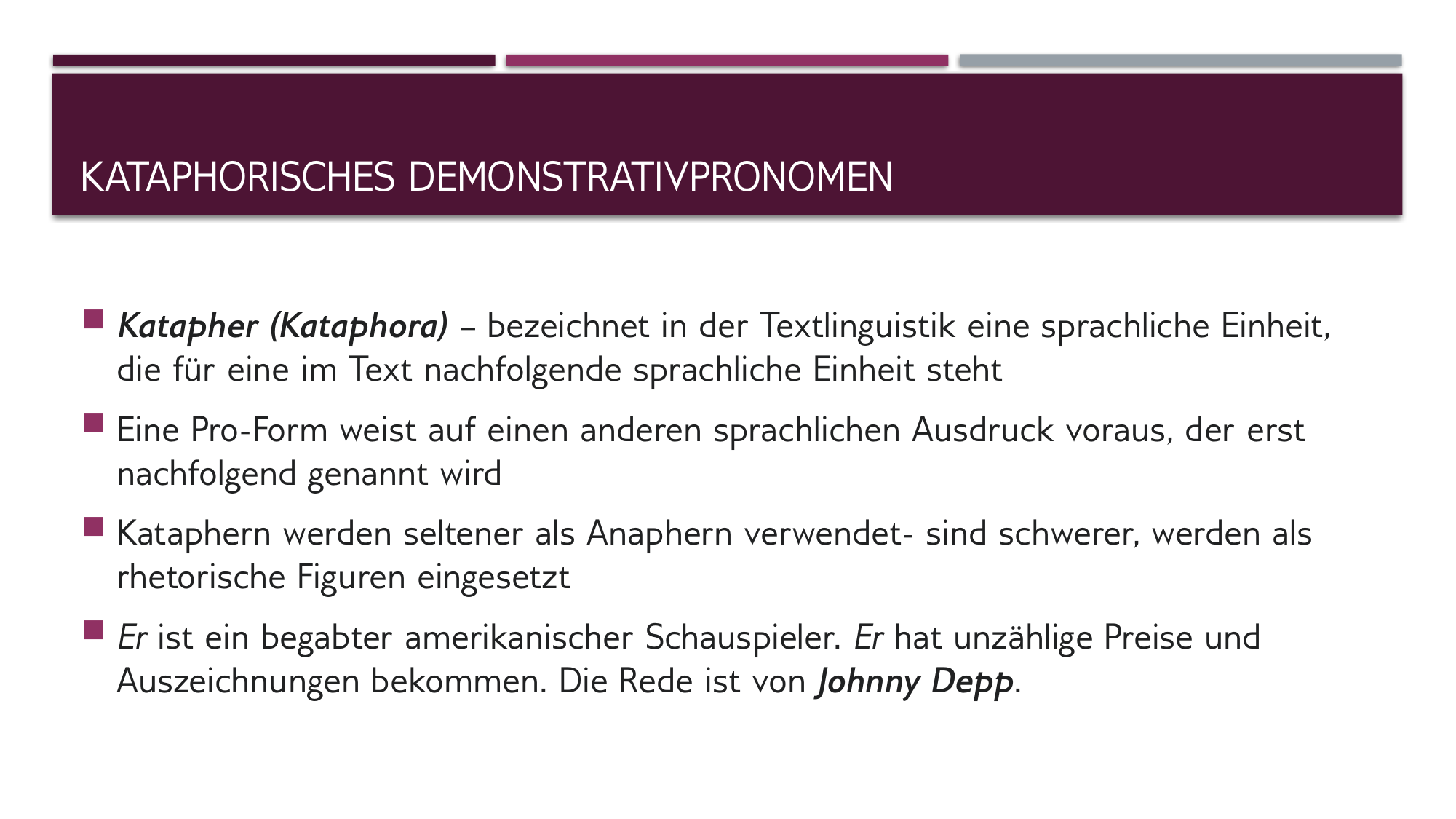

# Kataphorisches demonstrativpronomen
Katapher (Kataphora) – bezeichnet in der Textlinguistik eine sprachliche Einheit, die für eine im Text nachfolgende sprachliche Einheit steht
Eine Pro-Form weist auf einen anderen sprachlichen Ausdruck voraus, der erst nachfolgend genannt wird
Kataphern werden seltener als Anaphern verwendet- sind schwerer, werden als rhetorische Figuren eingesetzt
Er ist ein begabter amerikanischer Schauspieler. Er hat unzählige Preise und Auszeichnungen bekommen. Die Rede ist von Johnny Depp.